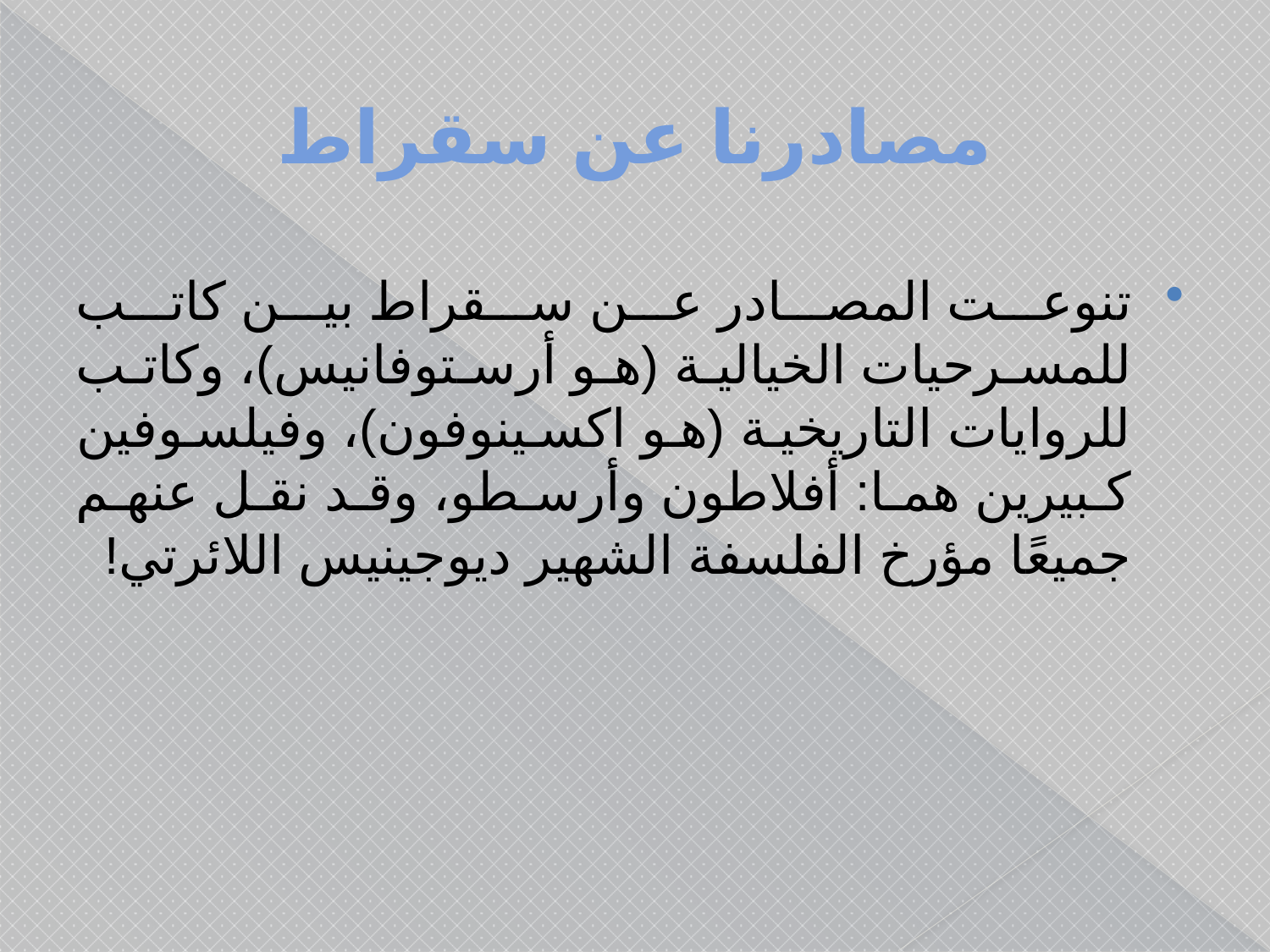

# مصادرنا عن سقراط
تنوعت المصادر عن سقراط بين كاتب للمسرحيات الخيالية (هو أرستوفانيس)، وكاتب للروايات التاريخية (هو اكسينوفون)، وفيلسوفين كبيرين هما: أفلاطون وأرسطو، وقد نقل عنهم جميعًا مؤرخ الفلسفة الشهير ديوجينيس اللائرتي!